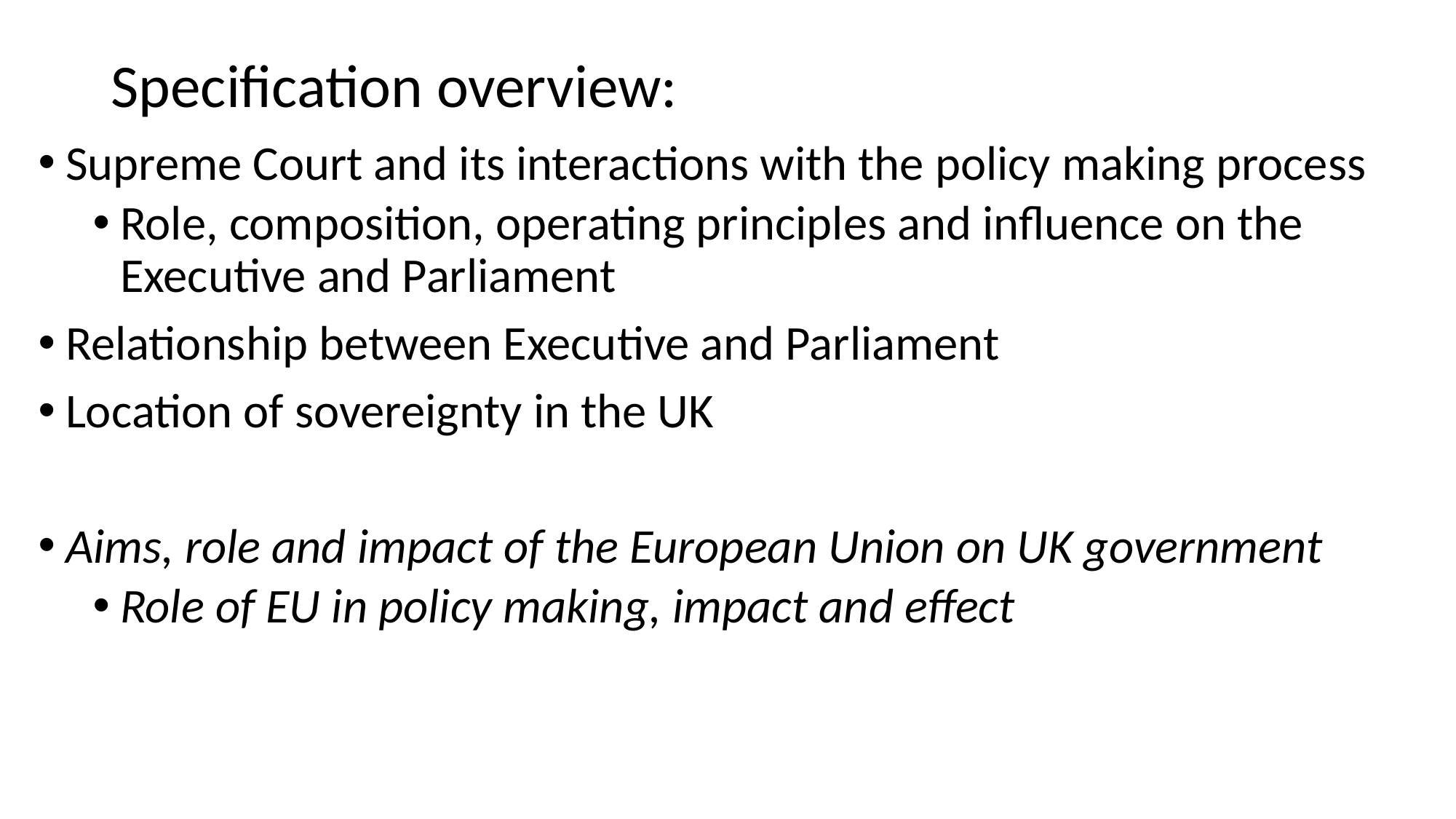

# Specification overview:
Supreme Court and its interactions with the policy making process
Role, composition, operating principles and influence on the Executive and Parliament
Relationship between Executive and Parliament
Location of sovereignty in the UK

Aims, role and impact of the European Union on UK government
Role of EU in policy making, impact and effect